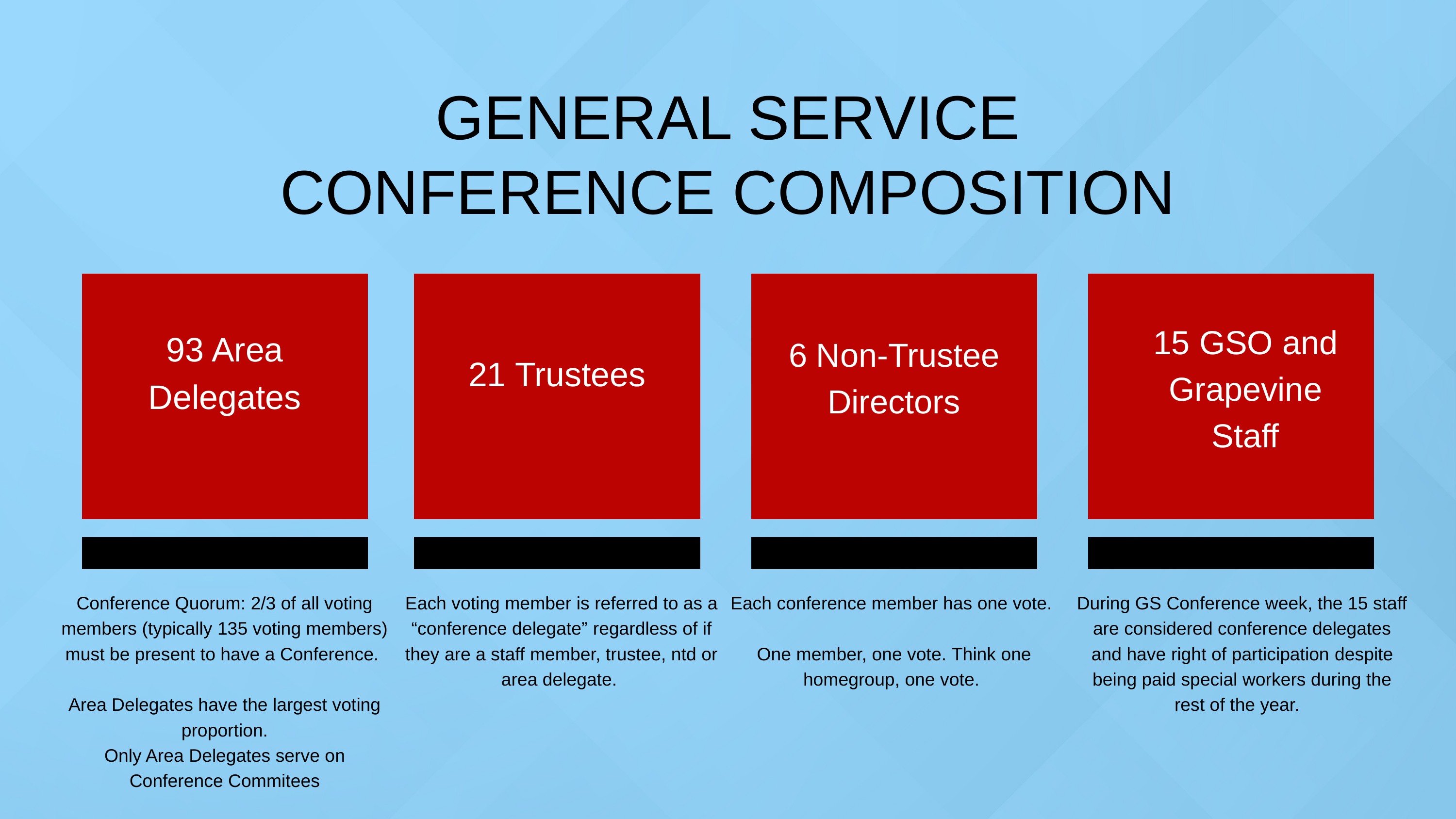

GENERAL SERVICE CONFERENCE COMPOSITION

15 GSO and Grapevine Staff
93 Area Delegates
6 Non-Trustee Directors
21 Trustees

Conference Quorum: 2/3 of all voting members (typically 135 voting members) must be present to have a Conference.

Area Delegates have the largest voting proportion.
Only Area Delegates serve on Conference Commitees
Each voting member is referred to as a “conference delegate” regardless of if they are a staff member, trustee, ntd or area delegate.
Each conference member has one vote.

One member, one vote. Think one homegroup, one vote.
During GS Conference week, the 15 staff are considered conference delegates and have right of participation despite being paid special workers during the rest of the year.